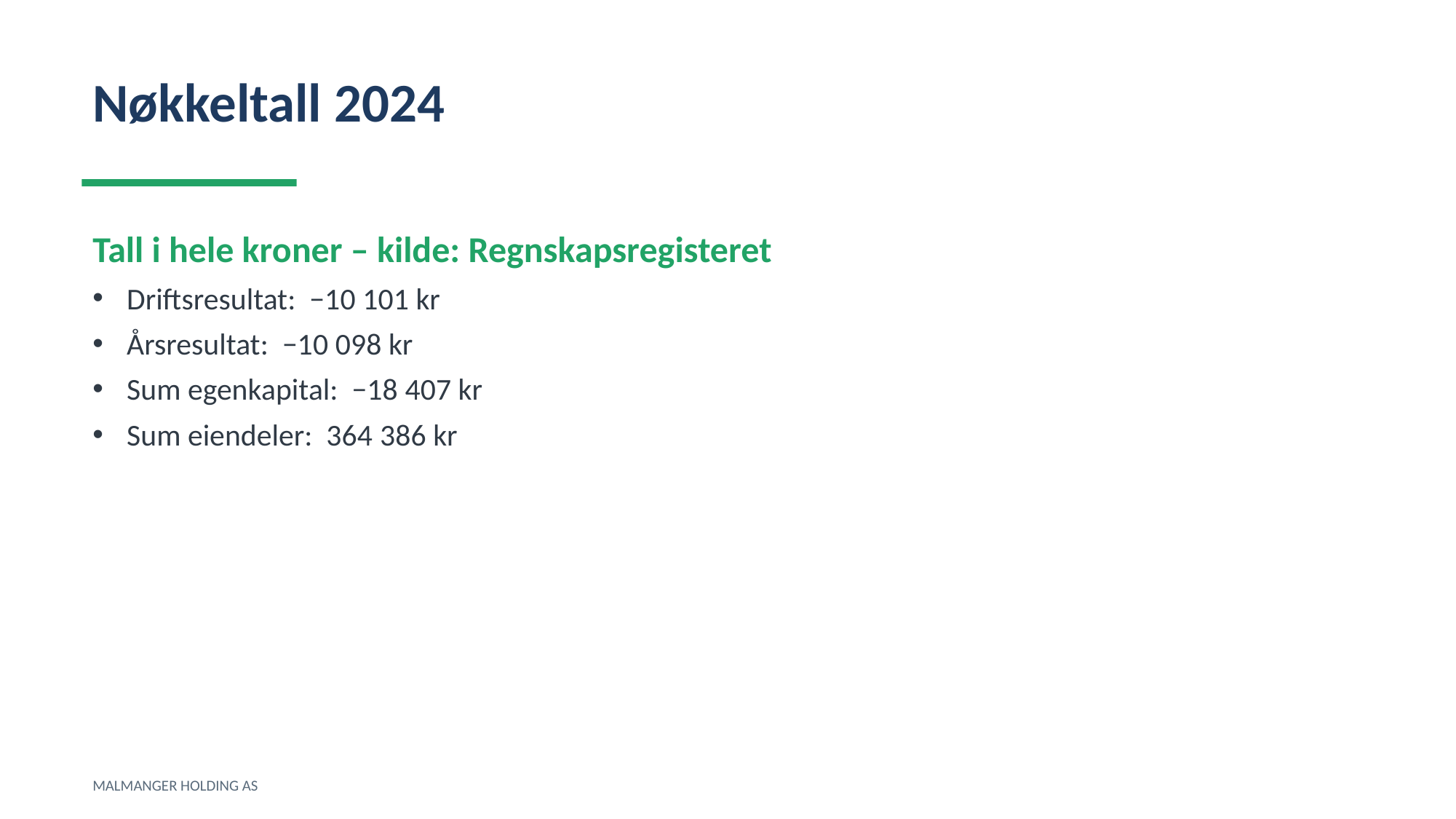

Nøkkeltall 2024

Tall i hele kroner – kilde: Regnskapsregisteret
Driftsresultat:  −10 101 kr
Årsresultat:  −10 098 kr
Sum egenkapital:  −18 407 kr
Sum eiendeler:  364 386 kr
MALMANGER HOLDING AS